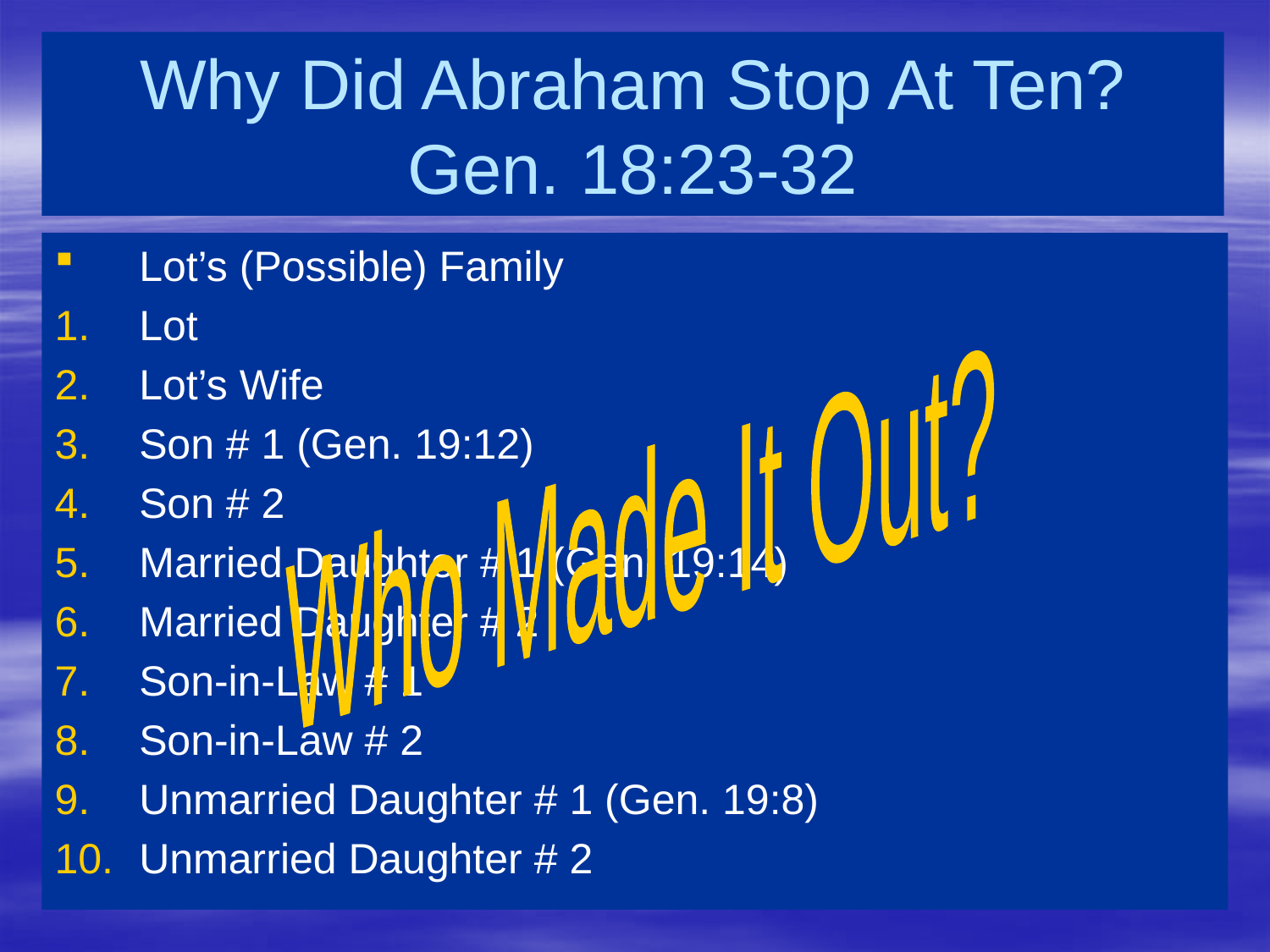

# Why Did Abraham Stop At Ten? Gen. 18:23-32
Lot’s (Possible) Family
Lot
Lot’s Wife
Son # 1 (Gen. 19:12)
Son # 2
Married Daughter # 1 (Gen. 19:14)
Married Daughter # 2
Son-in-Law # 1
Son-in-Law # 2
Unmarried Daughter # 1 (Gen. 19:8)
Unmarried Daughter # 2
Who Made It Out?